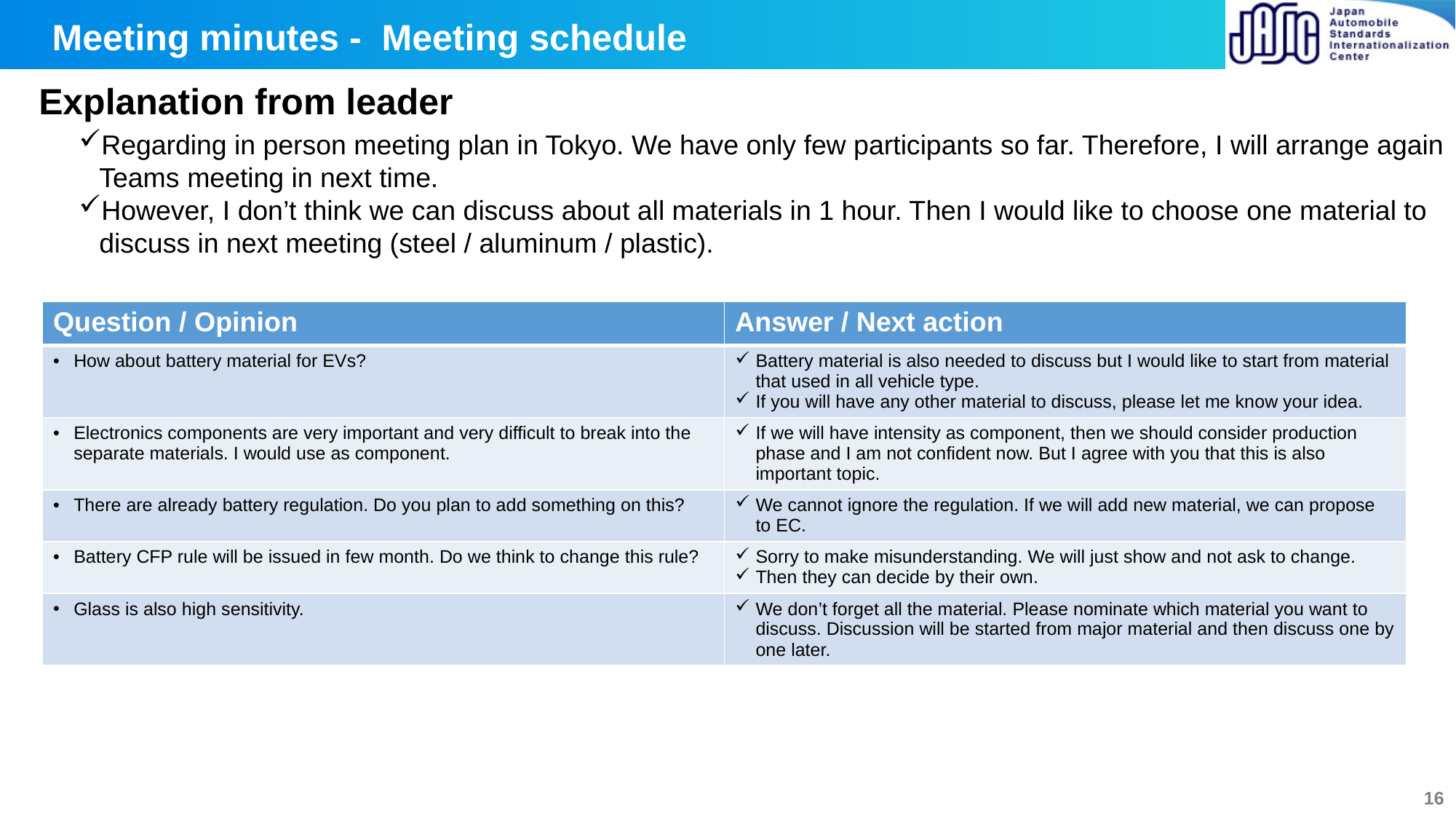

# Meeting minutes -  Meeting schedule
Explanation from leader
Regarding in person meeting plan in Tokyo. We have only few participants so far. Therefore, I will arrange again Teams meeting in next time.
However, I don’t think we can discuss about all materials in 1 hour. Then I would like to choose one material to discuss in next meeting (steel / aluminum / plastic).
| Question / Opinion | Answer / Next action |
| --- | --- |
| How about battery material for EVs? | Battery material is also needed to discuss but I would like to start from material that used in all vehicle type. If you will have any other material to discuss, please let me know your idea. |
| Electronics components are very important and very difficult to break into the separate materials. I would use as component. | If we will have intensity as component, then we should consider production phase and I am not confident now. But I agree with you that this is also important topic. |
| There are already battery regulation. Do you plan to add something on this? | We cannot ignore the regulation. If we will add new material, we can propose to EC. |
| Battery CFP rule will be issued in few month. Do we think to change this rule? | Sorry to make misunderstanding. We will just show and not ask to change. Then they can decide by their own. |
| Glass is also high sensitivity. | We don’t forget all the material. Please nominate which material you want to discuss. Discussion will be started from major material and then discuss one by one later. |
16